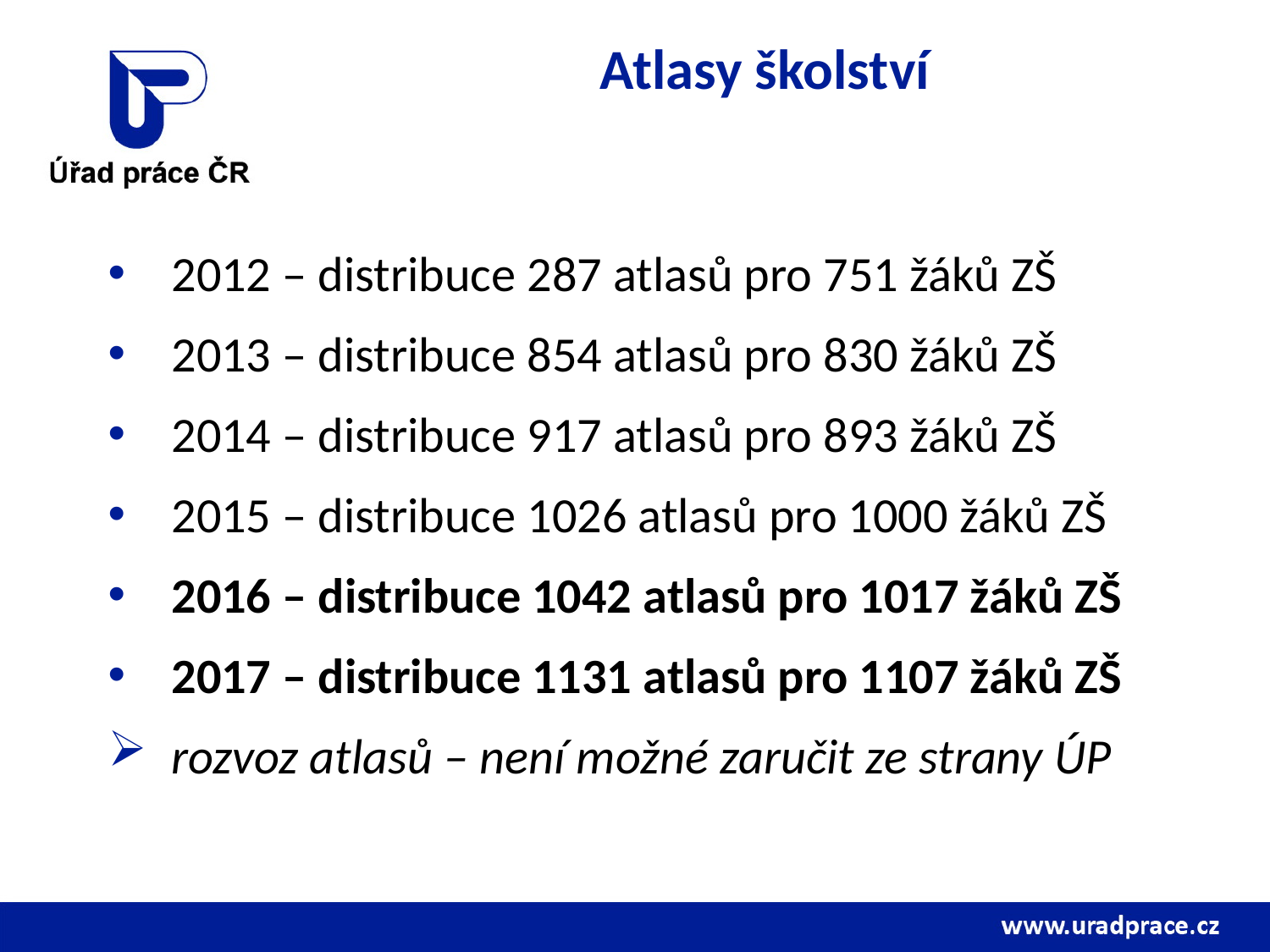

# Atlasy školství
2012 – distribuce 287 atlasů pro 751 žáků ZŠ
2013 – distribuce 854 atlasů pro 830 žáků ZŠ
2014 – distribuce 917 atlasů pro 893 žáků ZŠ
2015 – distribuce 1026 atlasů pro 1000 žáků ZŠ
2016 – distribuce 1042 atlasů pro 1017 žáků ZŠ
2017 – distribuce 1131 atlasů pro 1107 žáků ZŠ
rozvoz atlasů – není možné zaručit ze strany ÚP